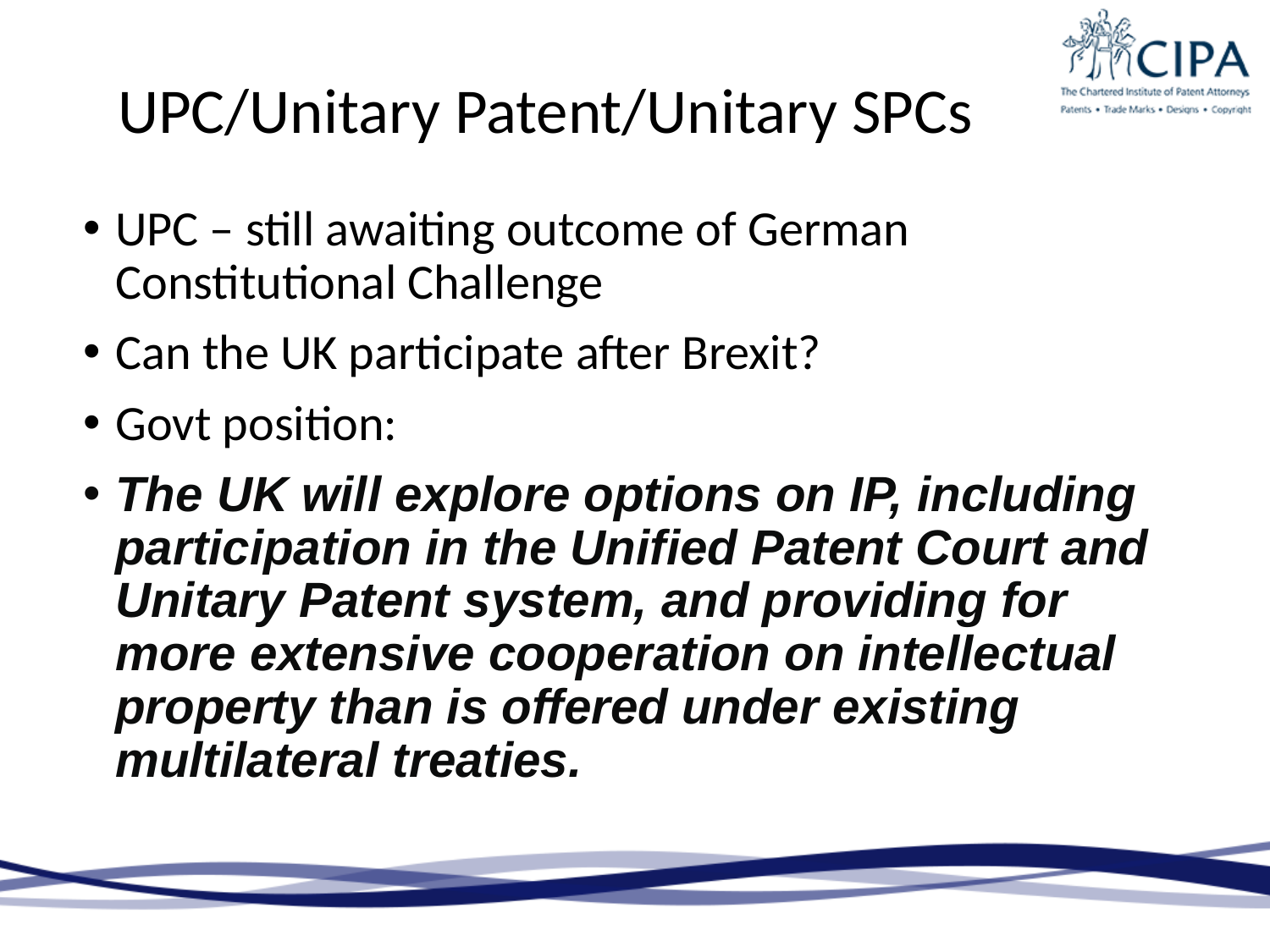

# UPC/Unitary Patent/Unitary SPCs
UPC – still awaiting outcome of German Constitutional Challenge
Can the UK participate after Brexit?
Govt position:
The UK will explore options on IP, including participation in the Unified Patent Court and Unitary Patent system, and providing for more extensive cooperation on intellectual property than is offered under existing multilateral treaties.